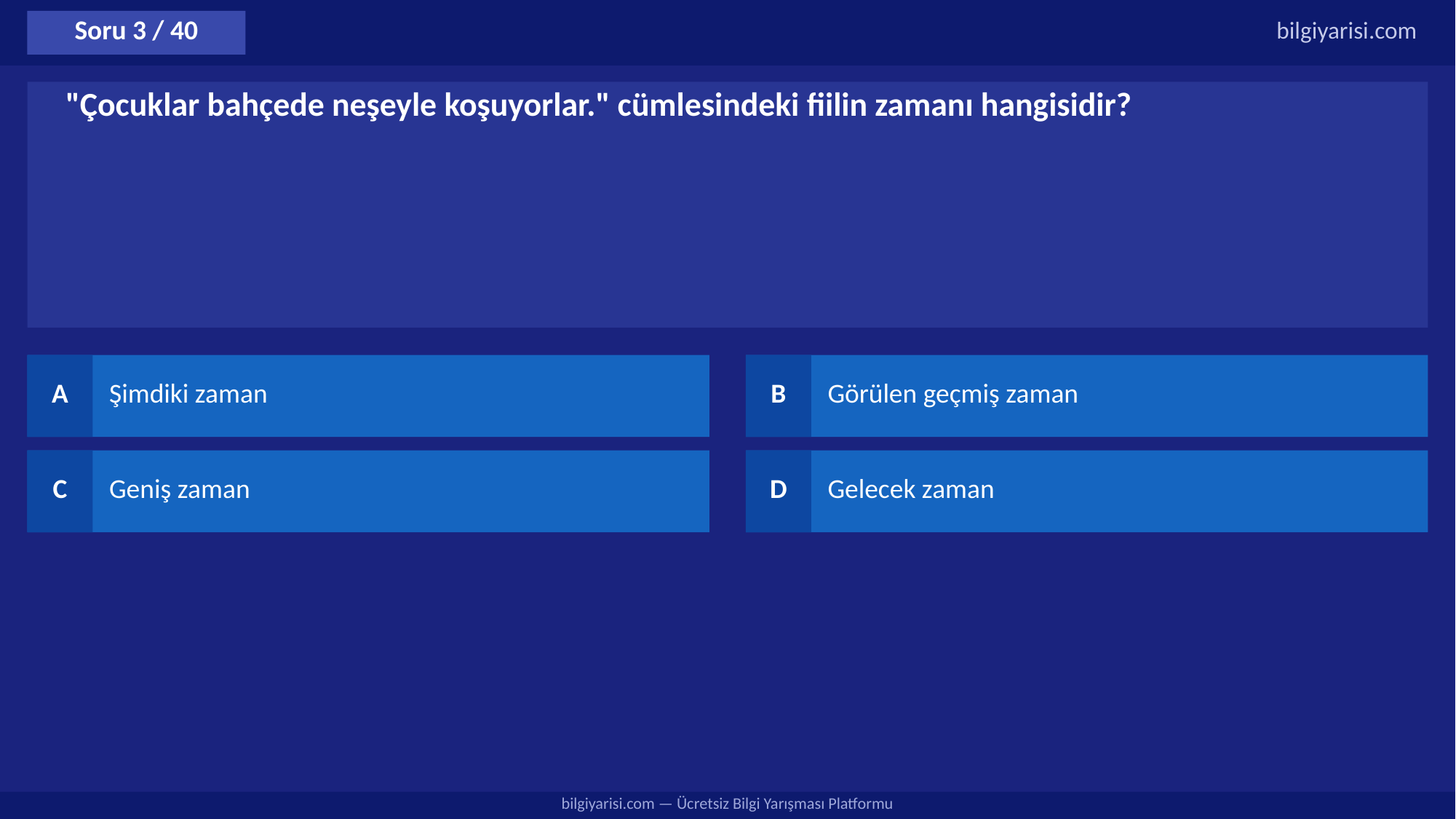

Soru 3 / 40
bilgiyarisi.com

"Çocuklar bahçede neşeyle koşuyorlar." cümlesindeki fiilin zamanı hangisidir?

A
Şimdiki zaman

B
Görülen geçmiş zaman

C
Geniş zaman

D
Gelecek zaman
bilgiyarisi.com — Ücretsiz Bilgi Yarışması Platformu